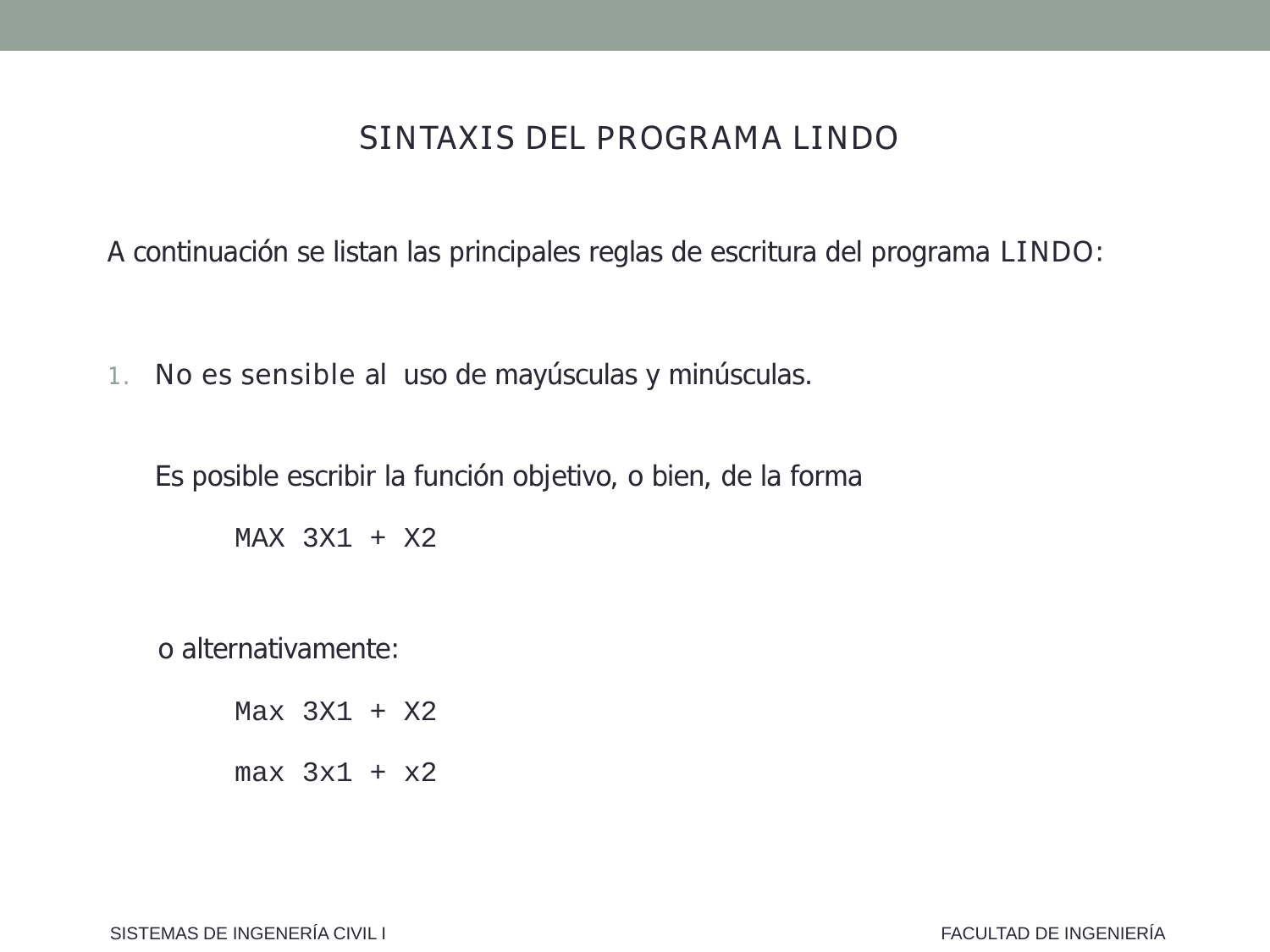

SINTAXIS DEL PROGRAMA LINDO

A continuación se listan las principales reglas de escritura del programa LINDO:

No es sensible al  uso de mayúsculas y minúsculas.
Es posible escribir la función objetivo, o bien, de la forma
	MAX 3X1 + X2
o alternativamente:
	Max 3X1 + X2
	max 3x1 + x2
SISTEMAS DE INGENERÍA CIVIL I
FACULTAD DE INGENIERÍA